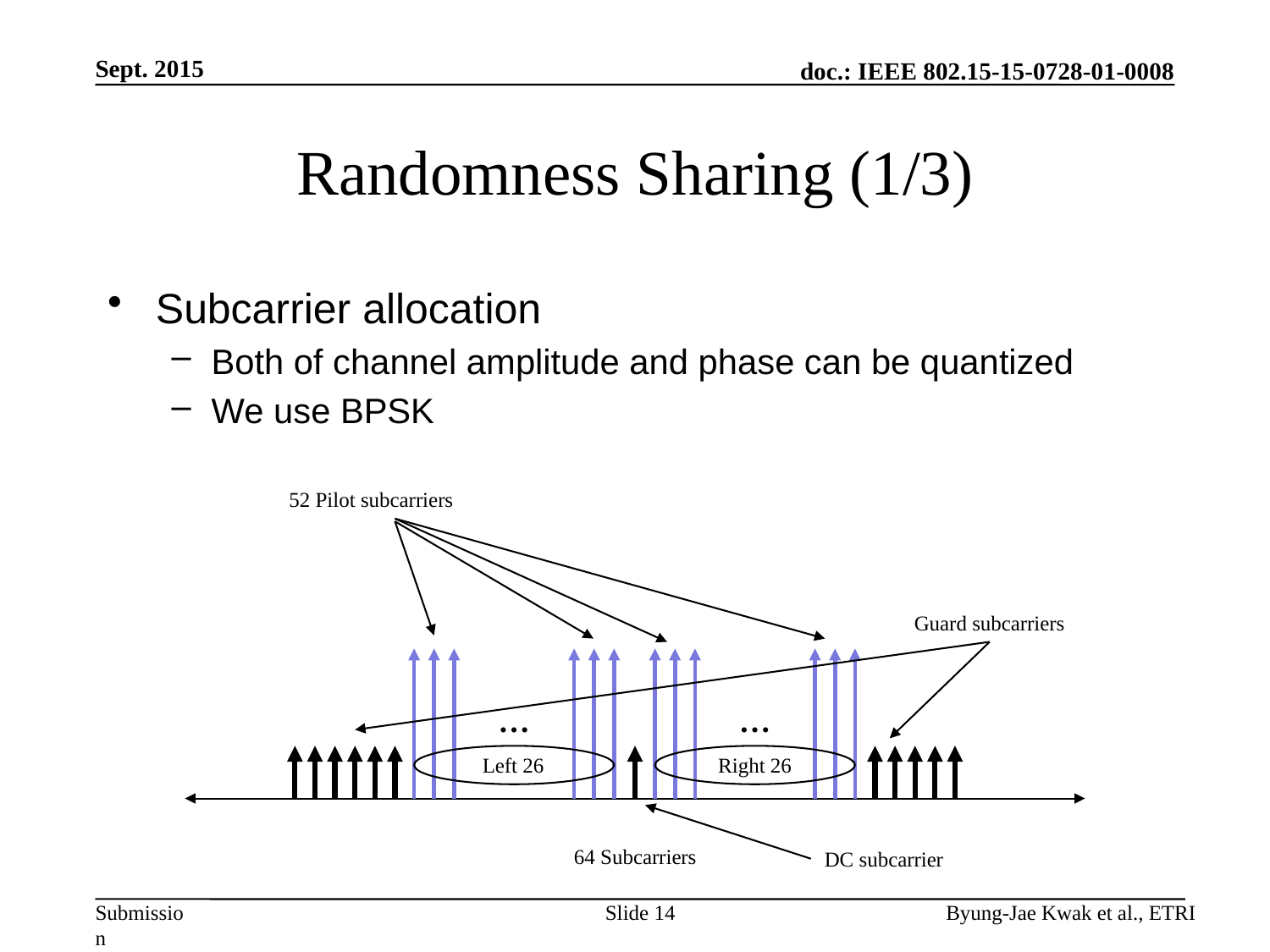

Sept. 2015
# Randomness Sharing (1/3)
Subcarrier allocation
Both of channel amplitude and phase can be quantized
We use BPSK
52 Pilot subcarriers
Guard subcarriers
…
…
64 Subcarriers
DC subcarrier
Left 26
Right 26

Slide 14
Byung-Jae Kwak et al., ETRI